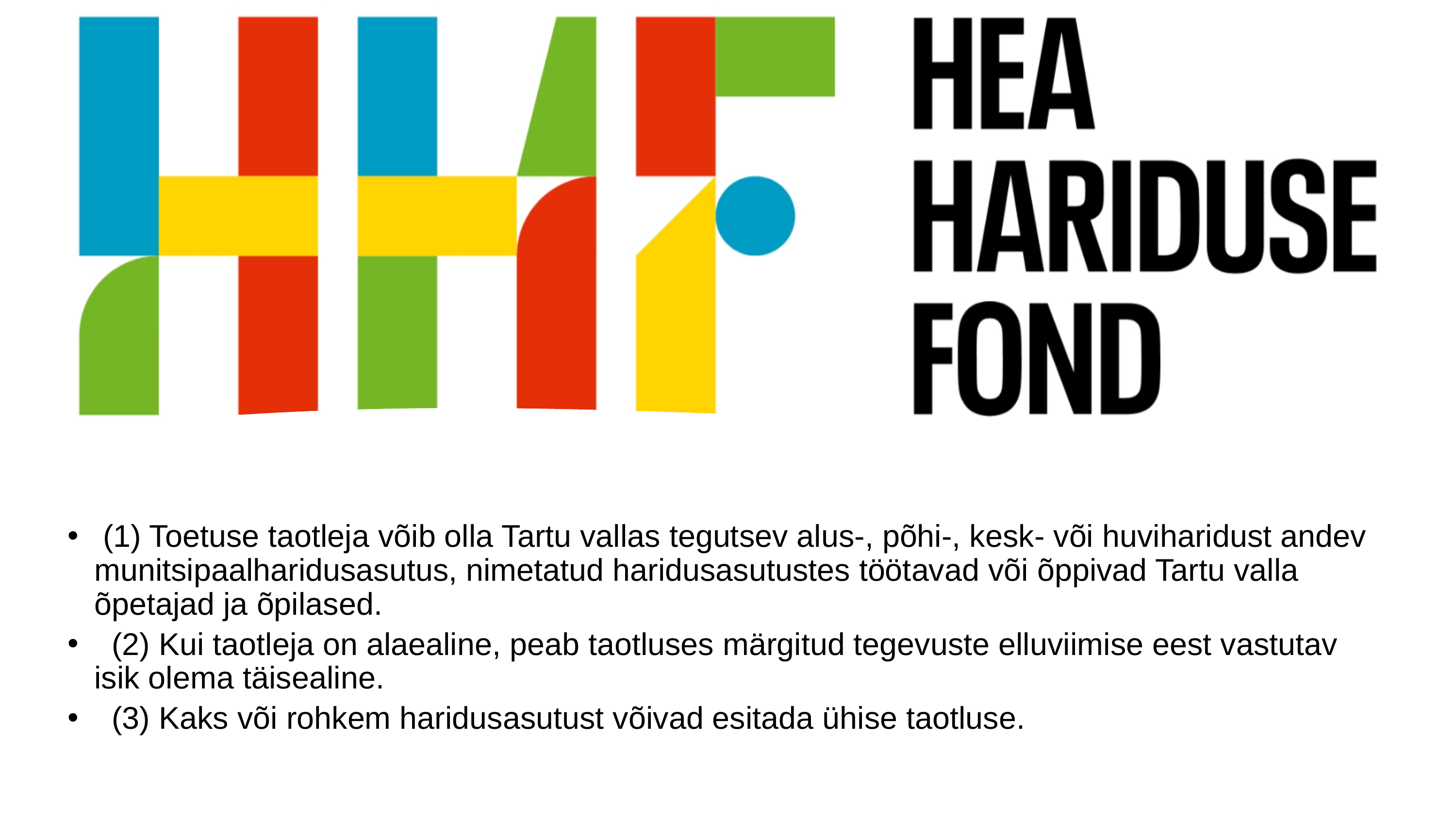

# (1) Toetuse taotleja võib olla Tartu vallas tegutsev alus-, põhi-, kesk- või huviharidust andev munitsipaalharidusasutus, nimetatud haridusasutustes töötavad või õppivad Tartu valla õpetajad ja õpilased.
  (2) Kui taotleja on alaealine, peab taotluses märgitud tegevuste elluviimise eest vastutav isik olema täisealine.
  (3) Kaks või rohkem haridusasutust võivad esitada ühise taotluse.